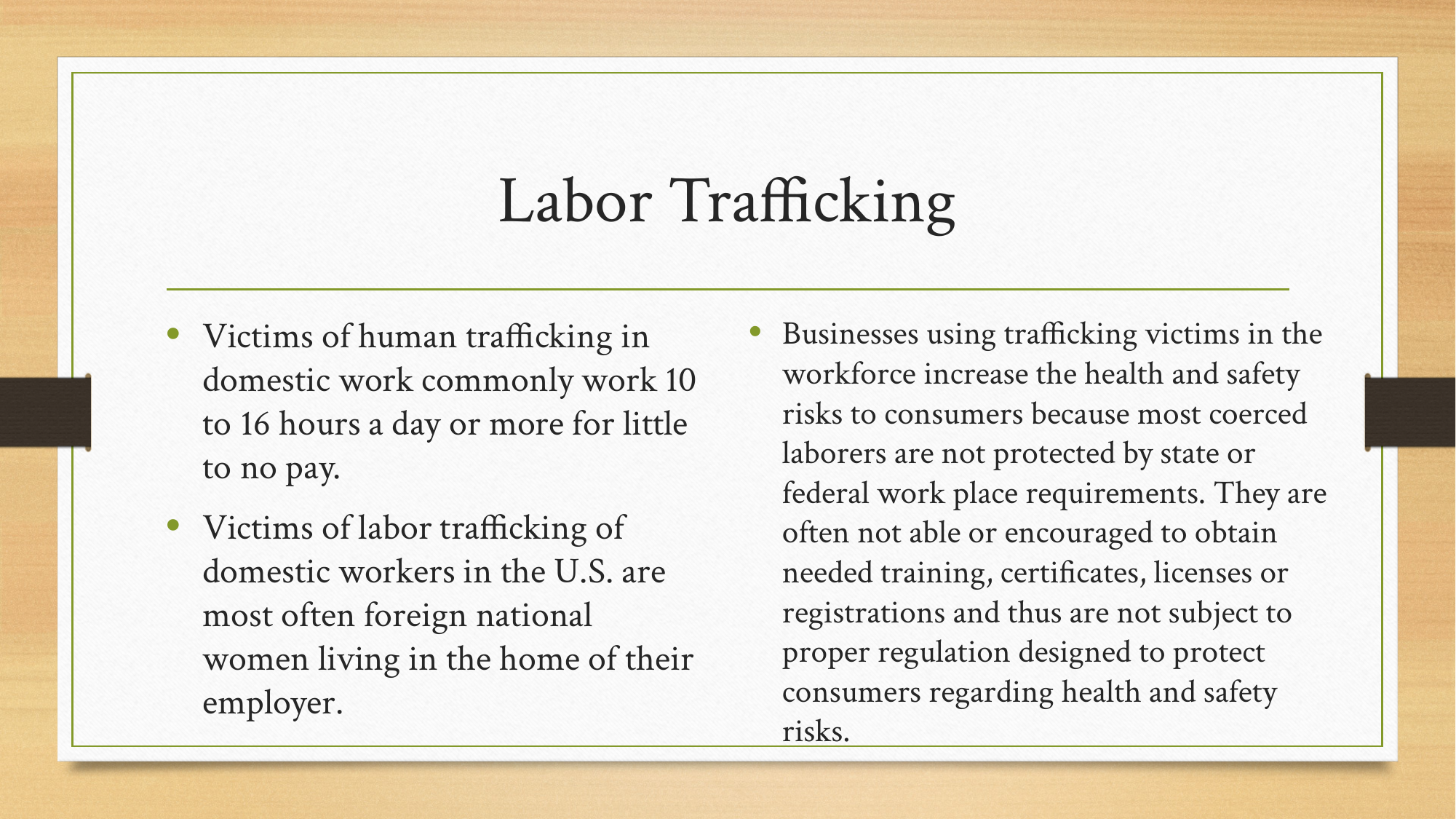

# Labor Trafficking
Victims of human trafficking in domestic work commonly work 10 to 16 hours a day or more for little to no pay.
Victims of labor trafficking of domestic workers in the U.S. are most often foreign national women living in the home of their employer.
Businesses using trafficking victims in the workforce increase the health and safety risks to consumers because most coerced laborers are not protected by state or federal work place requirements. They are often not able or encouraged to obtain needed training, certificates, licenses or registrations and thus are not subject to proper regulation designed to protect consumers regarding health and safety risks.